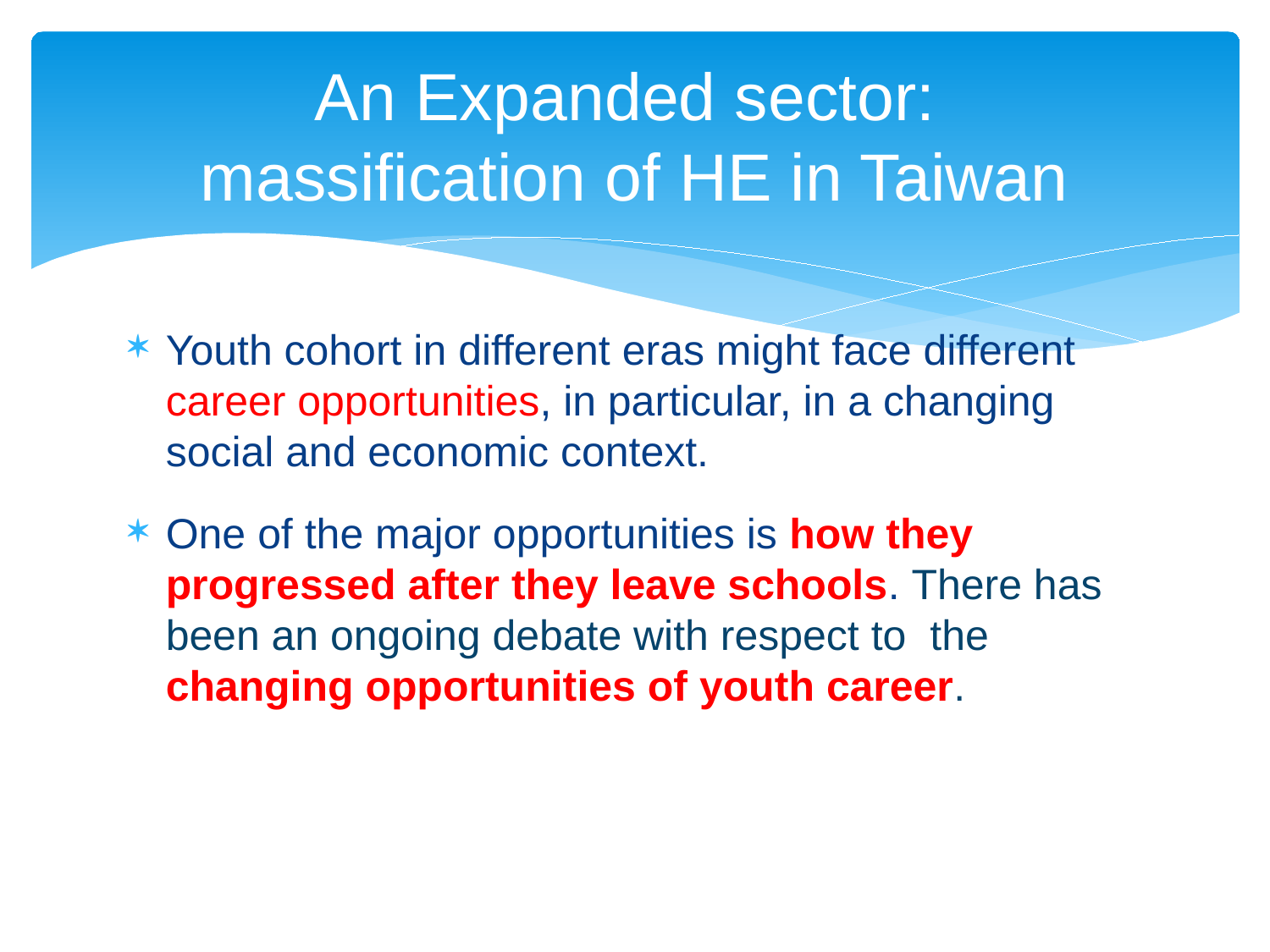

# An Expanded sector: massification of HE in Taiwan
Youth cohort in different eras might face different career opportunities, in particular, in a changing social and economic context.
One of the major opportunities is how they progressed after they leave schools. There has been an ongoing debate with respect to  the changing opportunities of youth career.